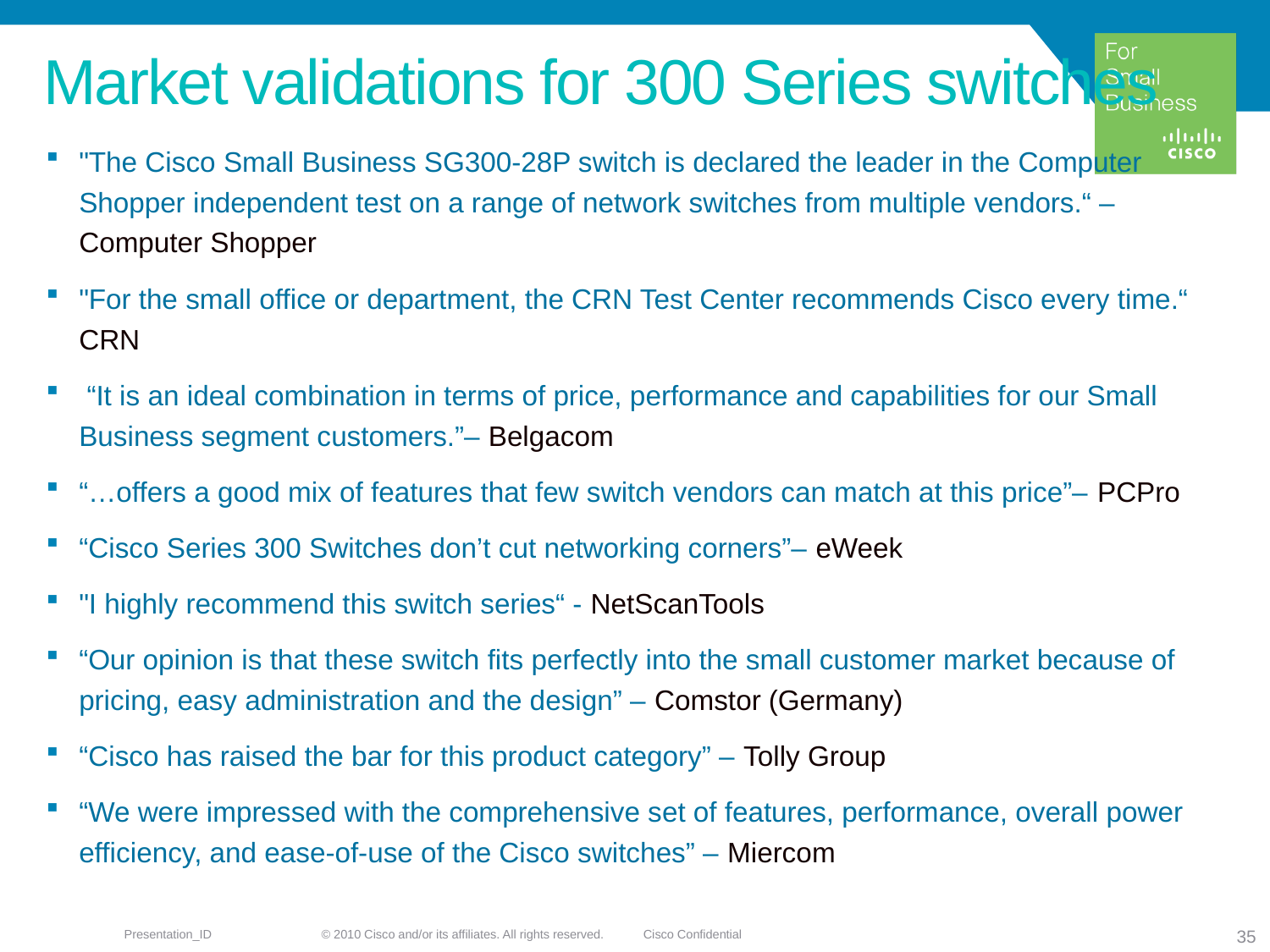

# Market validations for 300 Series switches
"The Cisco Small Business SG300-28P switch is declared the leader in the Computer Shopper independent test on a range of network switches from multiple vendors.“ – Computer Shopper
"For the small office or department, the CRN Test Center recommends Cisco every time.“ CRN
 “It is an ideal combination in terms of price, performance and capabilities for our Small Business segment customers.”– Belgacom
“…offers a good mix of features that few switch vendors can match at this price”– PCPro
“Cisco Series 300 Switches don’t cut networking corners”– eWeek
"I highly recommend this switch series“ - NetScanTools
“Our opinion is that these switch fits perfectly into the small customer market because of pricing, easy administration and the design” – Comstor (Germany)
“Cisco has raised the bar for this product category” – Tolly Group
“We were impressed with the comprehensive set of features, performance, overall power efficiency, and ease-of-use of the Cisco switches” – Miercom